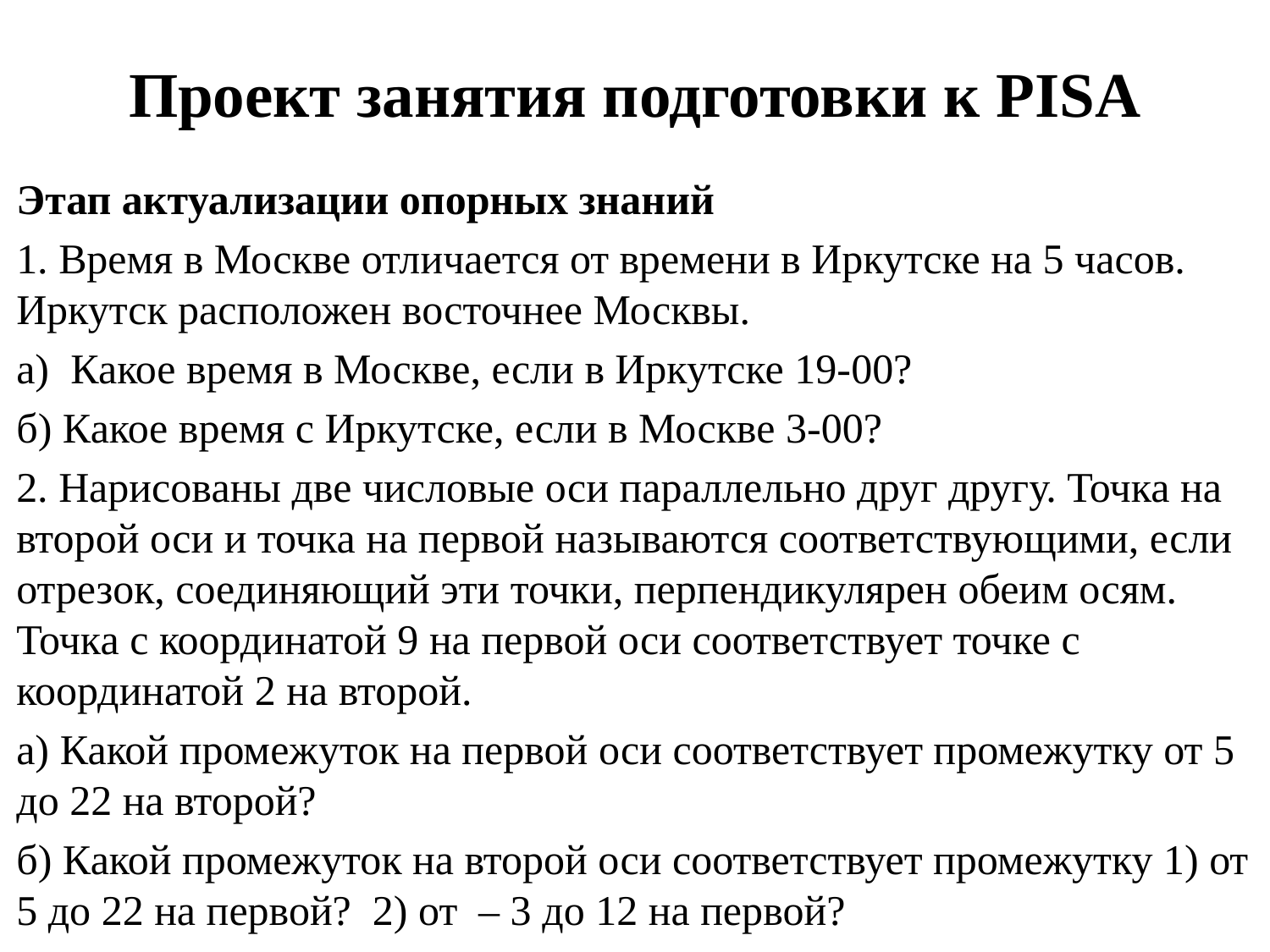

# Проект занятия подготовки к PISA
Этап актуализации опорных знаний
1. Время в Москве отличается от времени в Иркутске на 5 часов. Иркутск расположен восточнее Москвы.
а)  Какое время в Москве, если в Иркутске 19-00?
б) Какое время с Иркутске, если в Москве 3-00?
2. Нарисованы две числовые оси параллельно друг другу. Точка на второй оси и точка на первой называются соответствующими, если отрезок, соединяющий эти точки, перпендикулярен обеим осям. Точка с координатой 9 на первой оси соответствует точке с координатой 2 на второй.
а) Какой промежуток на первой оси соответствует промежутку от 5 до 22 на второй?
б) Какой промежуток на второй оси соответствует промежутку 1) от 5 до 22 на первой?  2) от  – 3 до 12 на первой?